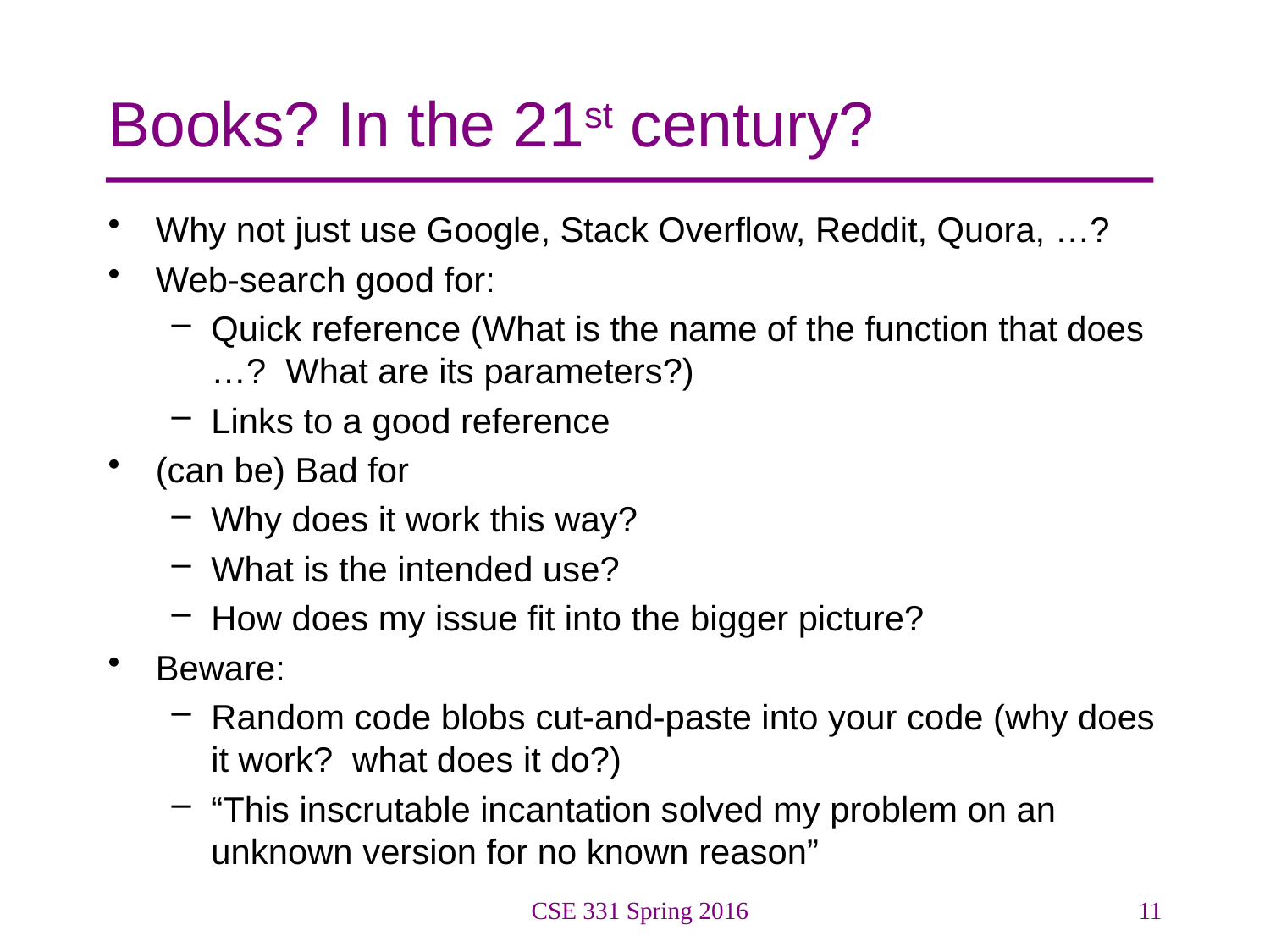

# Books? In the 21st century?
Why not just use Google, Stack Overflow, Reddit, Quora, …?
Web-search good for:
Quick reference (What is the name of the function that does …?  What are its parameters?)
Links to a good reference
(can be) Bad for
Why does it work this way?
What is the intended use?
How does my issue fit into the bigger picture?
Beware:
Random code blobs cut-and-paste into your code (why does it work?  what does it do?)
“This inscrutable incantation solved my problem on an unknown version for no known reason”
CSE 331 Spring 2016
11